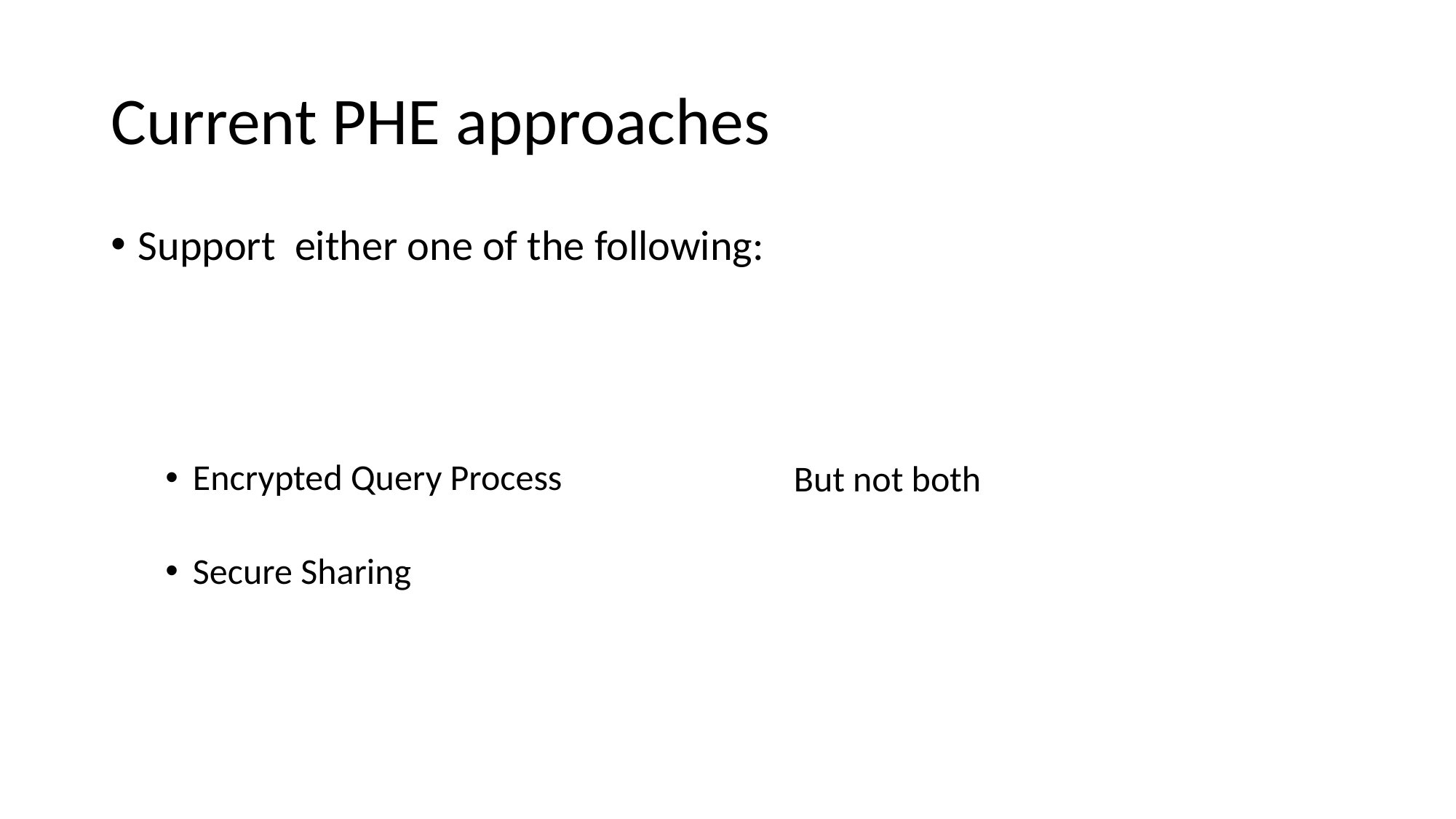

# Current PHE approaches
Support  either one of the following:

Encrypted Query Process

Secure Sharing
But not both